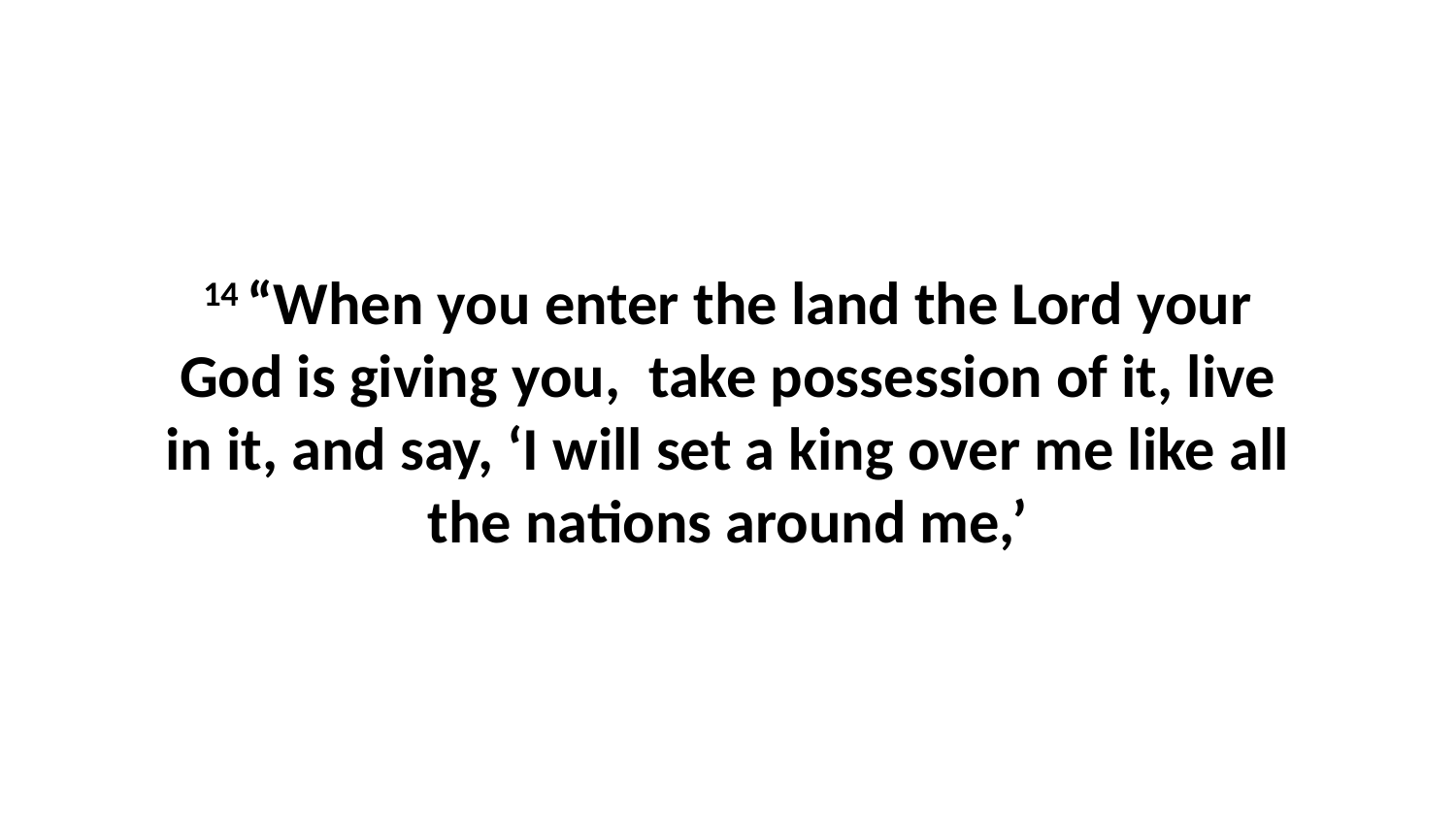

14 “When you enter the land the Lord your God is giving you,  take possession of it, live in it, and say, ‘I will set a king over me like all the nations around me,’